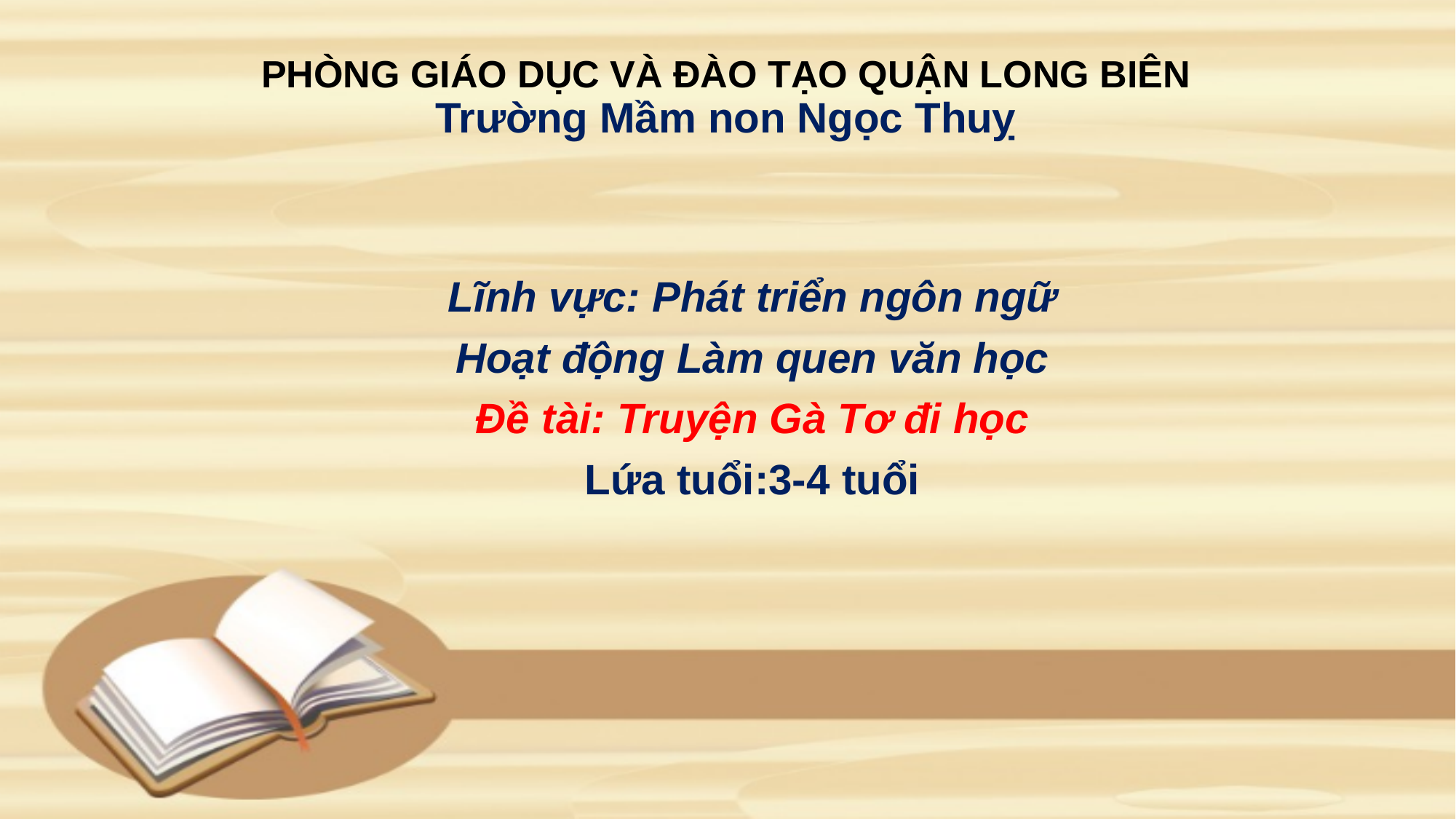

PHÒNG GIÁO DỤC VÀ ĐÀO TẠO QUẬN LONG BIÊN
Trường Mầm non Ngọc Thuỵ
Lĩnh vực: Phát triển ngôn ngữ
Hoạt động Làm quen văn học
Đề tài: Truyện Gà Tơ đi học
Lứa tuổi:3-4 tuổi